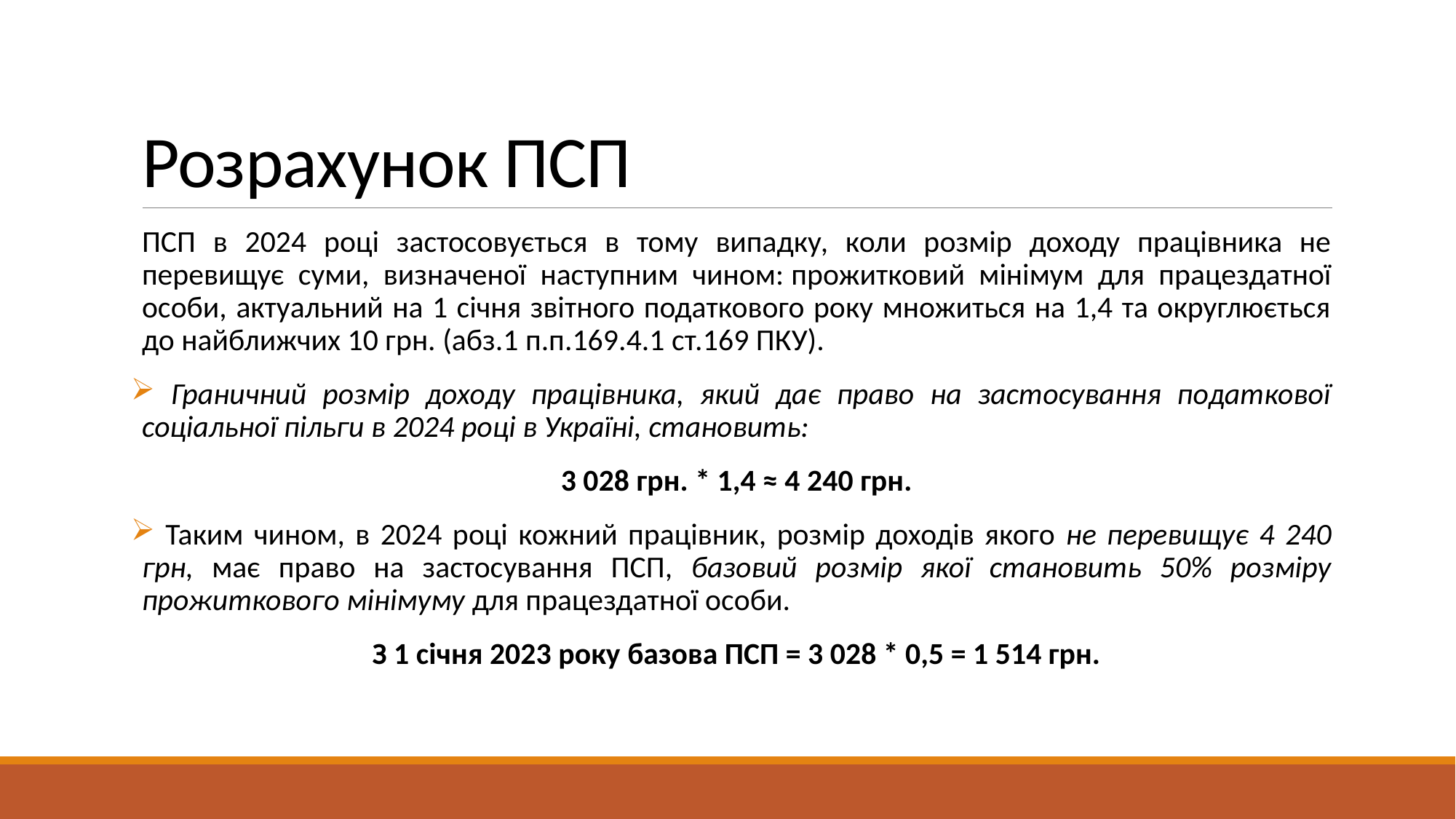

# Розрахунок ПСП
ПСП в 2024 році застосовується в тому випадку, коли розмір доходу працівника не перевищує суми, визначеної наступним чином: прожитковий мінімум для працездатної особи, актуальний на 1 січня звітного податкового року множиться на 1,4 та округлюється до найближчих 10 грн. (абз.1 п.п.169.4.1 ст.169 ПКУ).
 Граничний розмір доходу працівника, який дає право на застосування податкової соціальної пільги в 2024 році в Україні, становить:
3 028 грн. * 1,4 ≈ 4 240 грн.
 Таким чином, в 2024 році кожний працівник, розмір доходів якого не перевищує 4 240 грн, має право на застосування ПСП, базовий розмір якої становить 50% розміру прожиткового мінімуму для працездатної особи.
З 1 січня 2023 року базова ПСП = 3 028 * 0,5 = 1 514 грн.